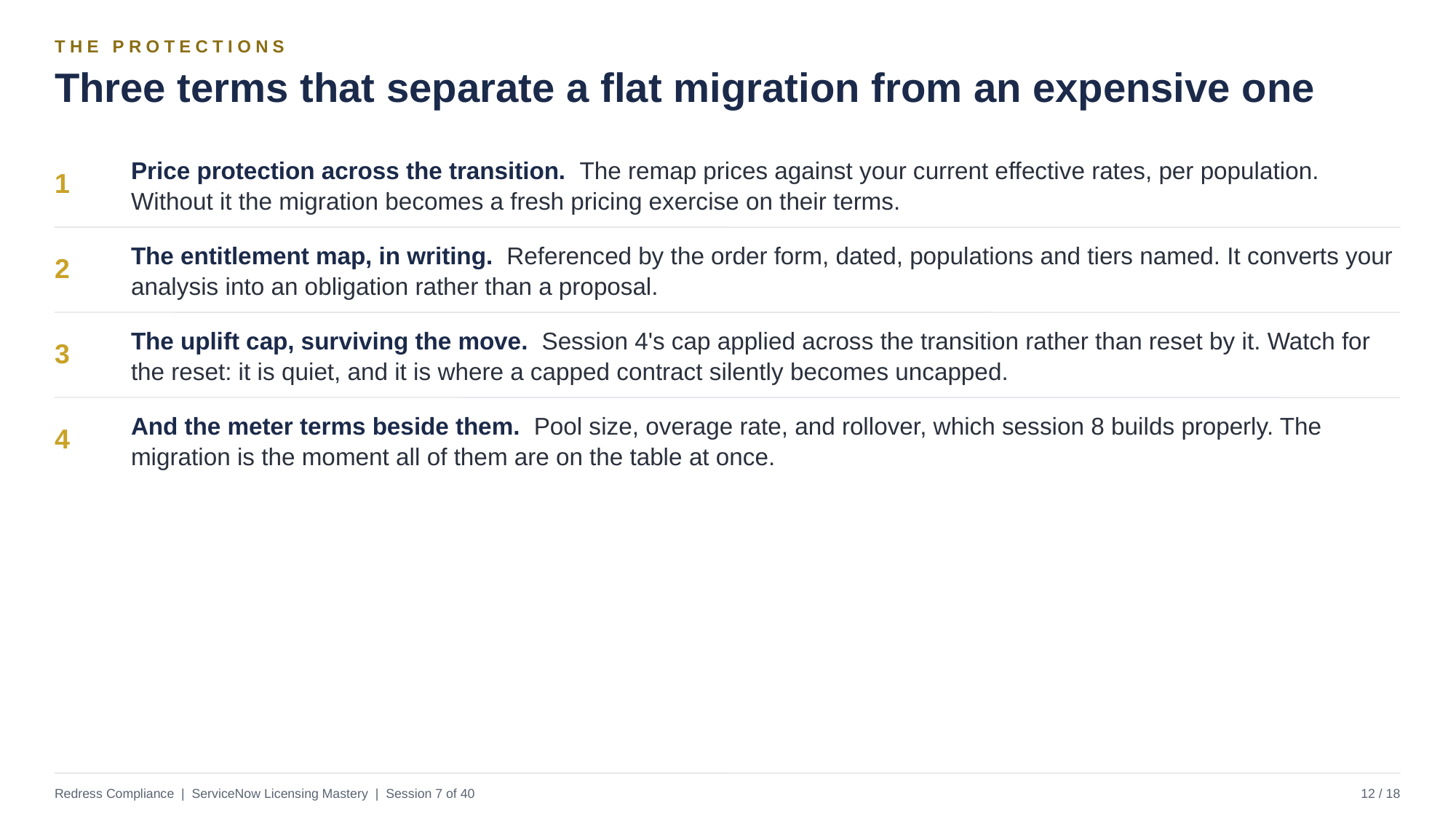

THE PROTECTIONS
Three terms that separate a flat migration from an expensive one
Price protection across the transition.  The remap prices against your current effective rates, per population. Without it the migration becomes a fresh pricing exercise on their terms.
1

The entitlement map, in writing.  Referenced by the order form, dated, populations and tiers named. It converts your analysis into an obligation rather than a proposal.
2

The uplift cap, surviving the move.  Session 4's cap applied across the transition rather than reset by it. Watch for the reset: it is quiet, and it is where a capped contract silently becomes uncapped.
3

And the meter terms beside them.  Pool size, overage rate, and rollover, which session 8 builds properly. The migration is the moment all of them are on the table at once.
4

Redress Compliance  |  ServiceNow Licensing Mastery  |  Session 7 of 40
12 / 18